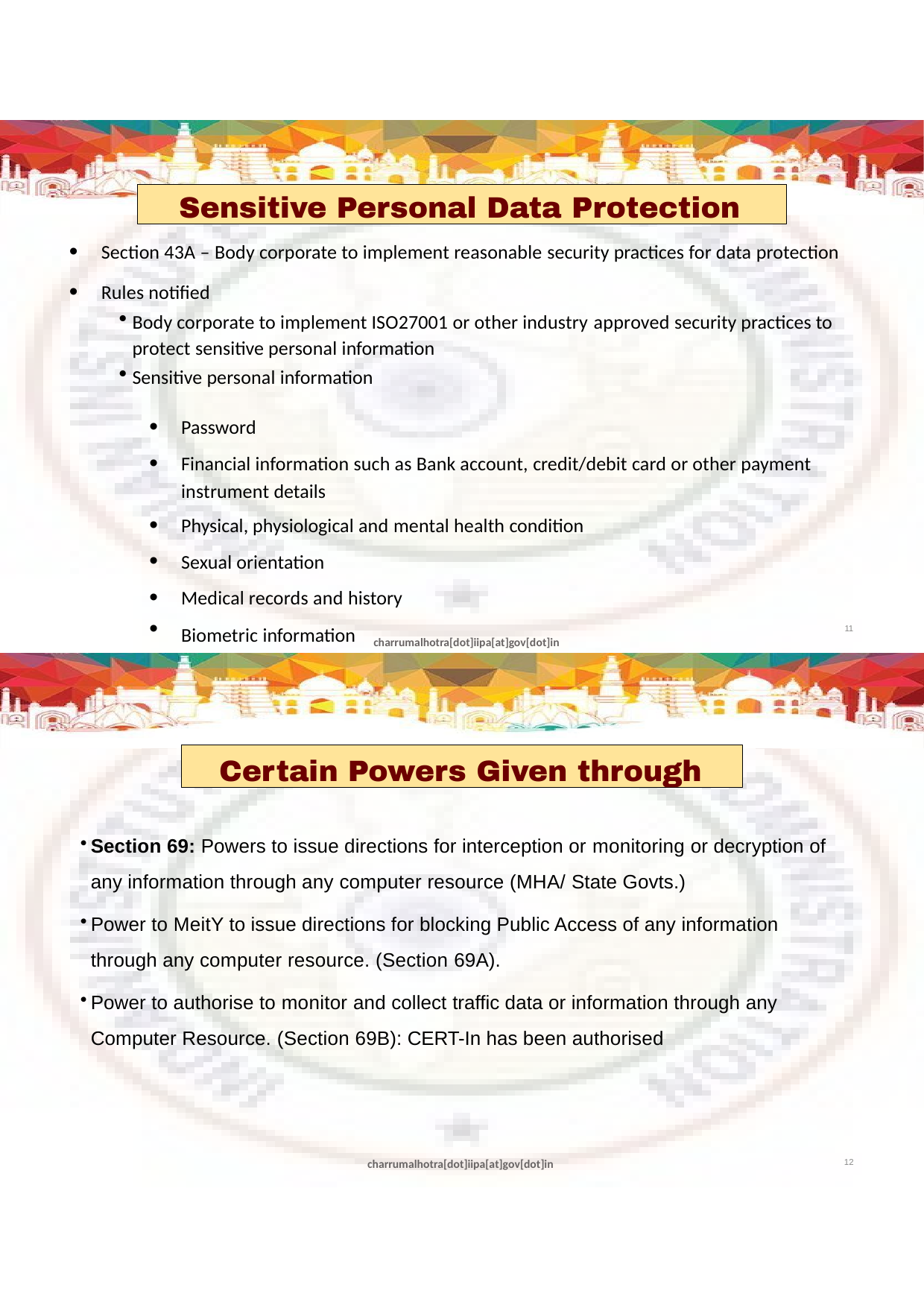

Sensitive Personal Data Protection
Section 43A – Body corporate to implement reasonable security practices for data protection
Rules notified
Body corporate to implement ISO27001 or other industry approved security practices to  protect sensitive personal information
Sensitive personal information
Password
Financial information such as Bank account, credit/debit card or other payment  instrument details
Physical, physiological and mental health condition
Sexual orientation
Medical records and history
11
Biometric information
charrumalhotra[dot]iipa[at]gov[dot]in

Certain Powers Given through
Section 69: Powers to issue directions for interception or monitoring or decryption of  any information through any computer resource (MHA/ State Govts.)
Power to MeitY to issue directions for blocking Public Access of any information  through any computer resource. (Section 69A).
Power to authorise to monitor and collect traffic data or information through any  Computer Resource. (Section 69B): CERT-In has been authorised
charrumalhotra[dot]iipa[at]gov[dot]in
12